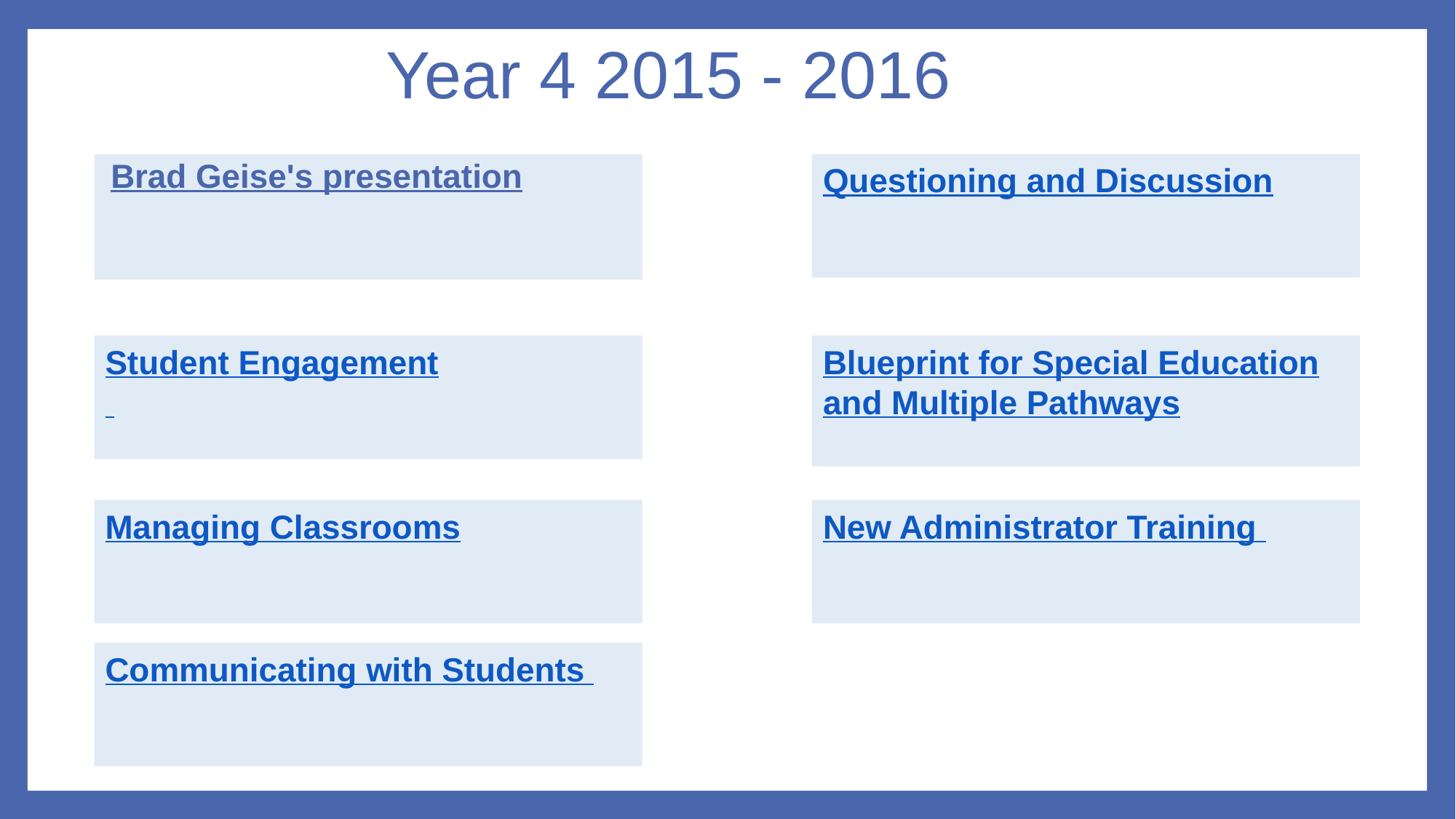

# Year 4 2015 - 2016
Questioning and Discussion

Brad Geise's presentation
Student Engagement

Blueprint for Special Education and Multiple Pathways

Managing Classrooms

New Administrator Training

Communicating with Students